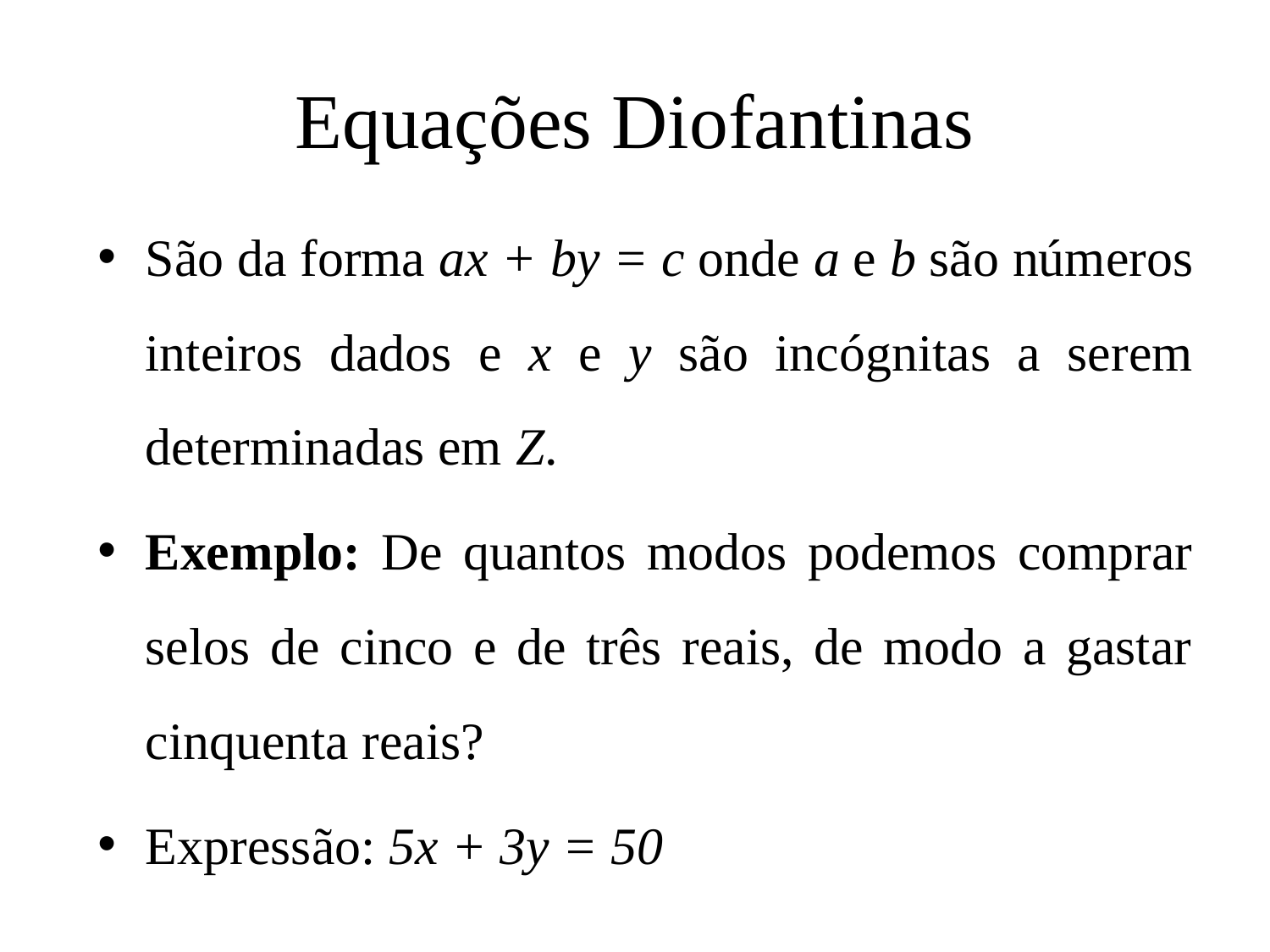

# Equações Diofantinas
São da forma ax + by = c onde a e b são números inteiros dados e x e y são incógnitas a serem determinadas em Z.
Exemplo: De quantos modos podemos comprar selos de cinco e de três reais, de modo a gastar cinquenta reais?
Expressão: 5x + 3y = 50